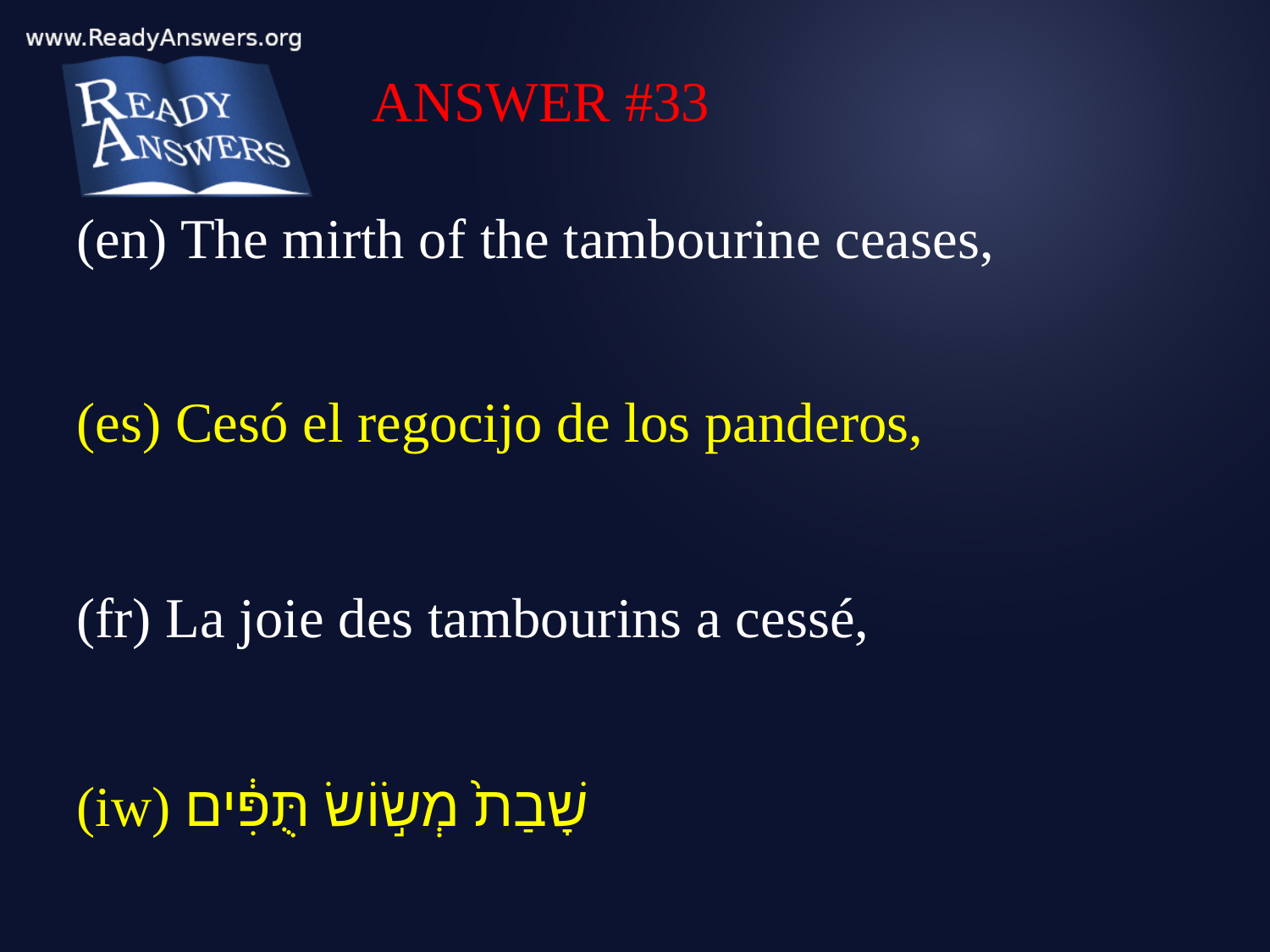

ANSWER #33
(en) The mirth of the tambourine ceases,
(es) Cesó el regocijo de los panderos,
(fr) La joie des tambourins a cessé,
(iw) שָׁבַת֙ מְשׂ֣וֹשׂ תֻּפִּ֔ים